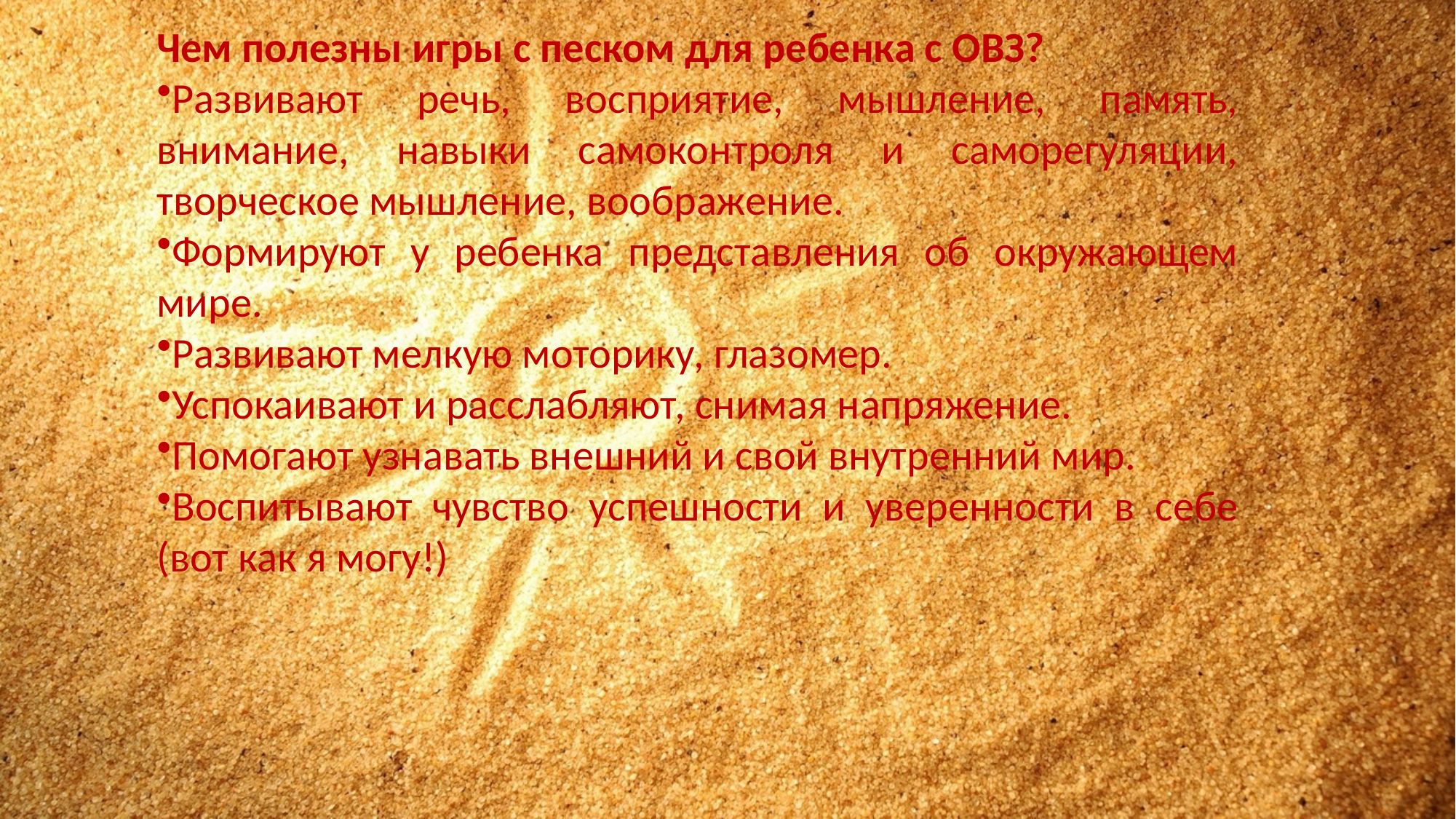

.
Чем полезны игры с песком для ребенка с ОВЗ?
Развивают речь, восприятие, мышление, память, внимание, навыки самоконтроля и саморегуляции, творческое мышление, воображение.
Формируют у ребенка представления об окружающем мире.
Развивают мелкую моторику, глазомер.
Успокаивают и расслабляют, снимая напряжение.
Помогают узнавать внешний и свой внутренний мир.
Воспитывают чувство успешности и уверенности в себе (вот как я могу!)